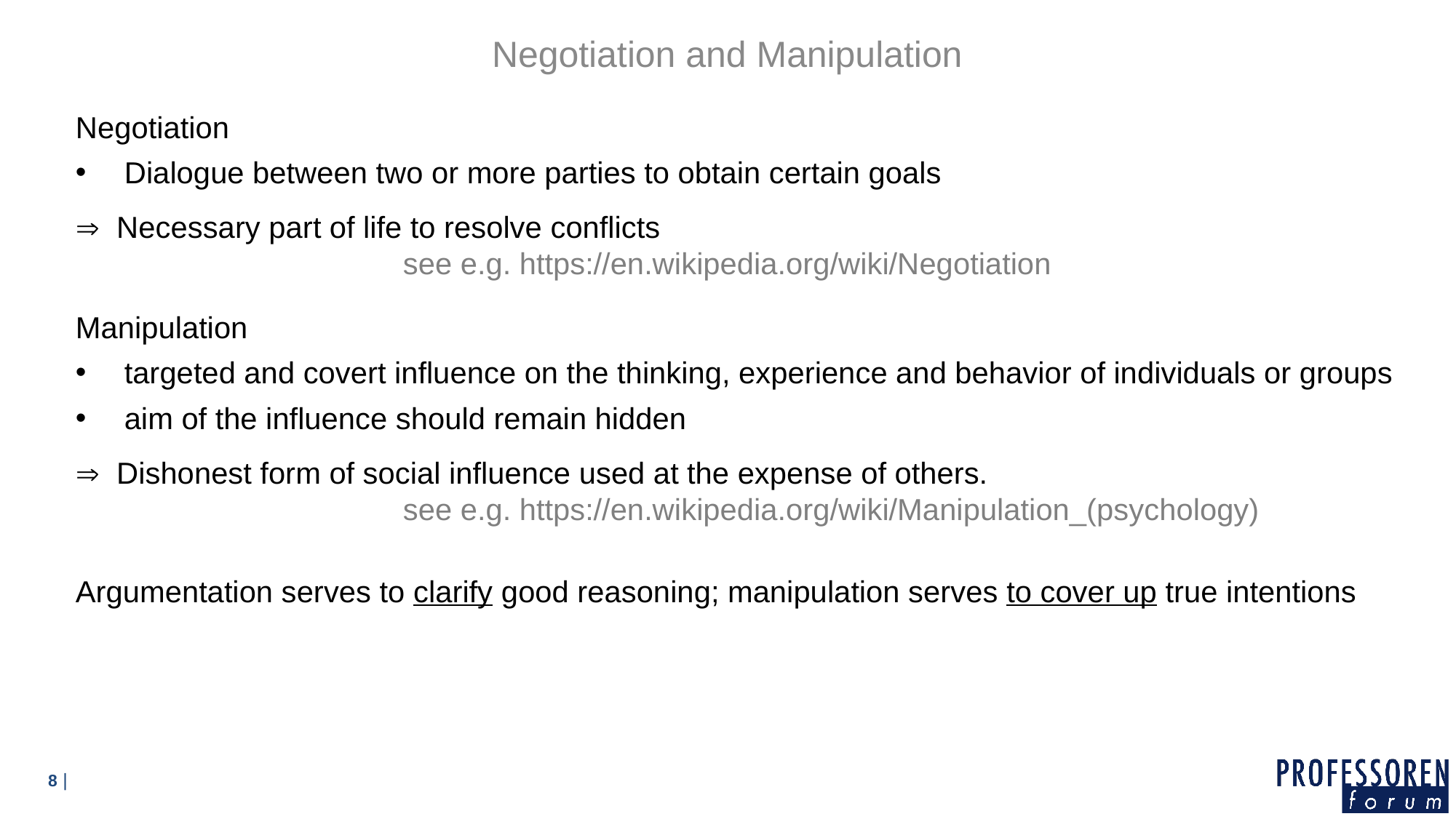

Negotiation and Manipulation
Negotiation
Dialogue between two or more parties to obtain certain goals
⇒  Necessary part of life to resolve conflicts
			see e.g. https://en.wikipedia.org/wiki/Negotiation
Manipulation
targeted and covert influence on the thinking, experience and behavior of individuals or groups
aim of the influence should remain hidden
⇒  Dishonest form of social influence used at the expense of others.
			see e.g. https://en.wikipedia.org/wiki/Manipulation_(psychology)
Argumentation serves to clarify good reasoning; manipulation serves to cover up true intentions